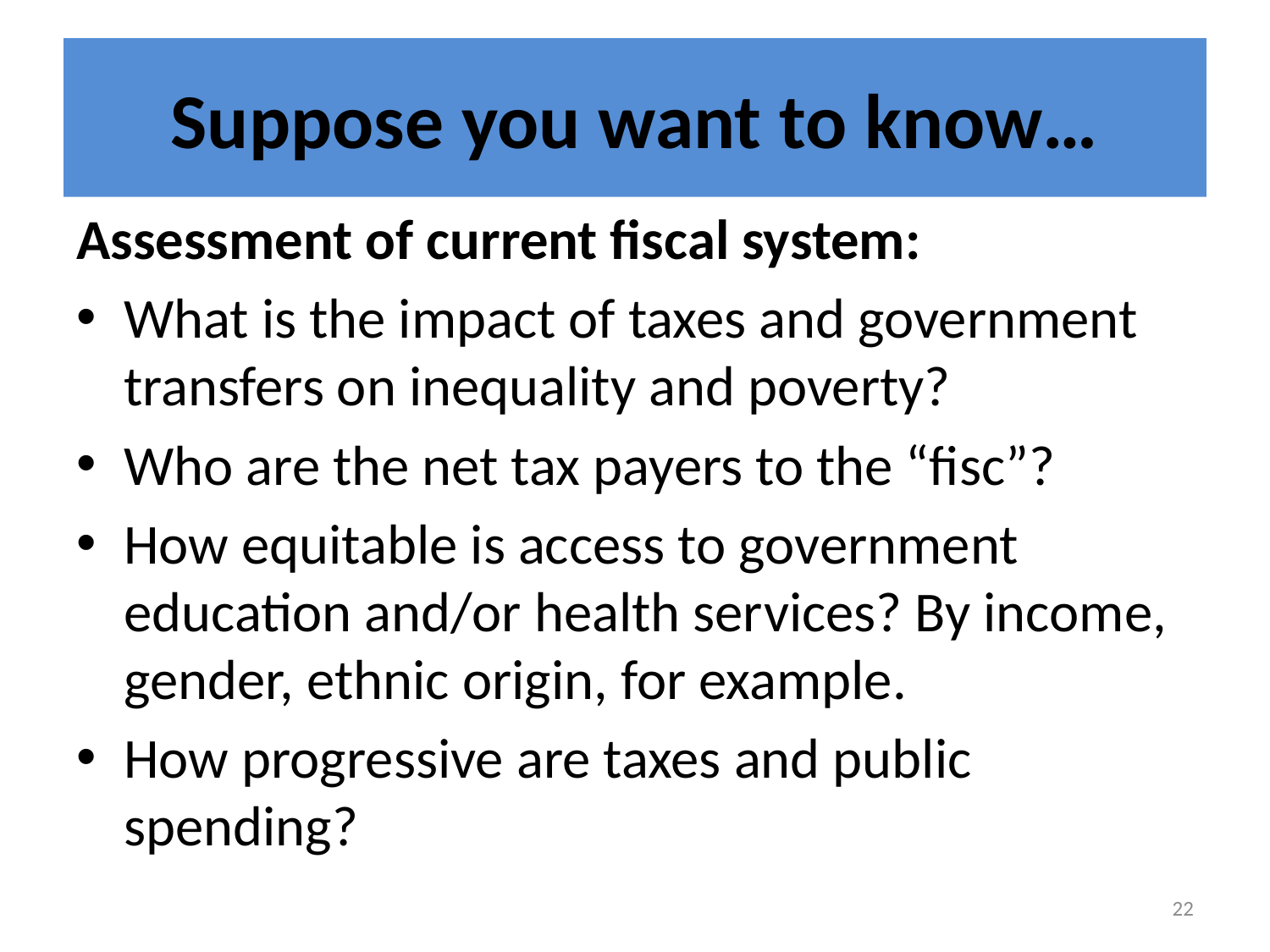

# Suppose you want to know…
Assessment of current fiscal system:
What is the impact of taxes and government transfers on inequality and poverty?
Who are the net tax payers to the “fisc”?
How equitable is access to government education and/or health services? By income, gender, ethnic origin, for example.
How progressive are taxes and public spending?
22